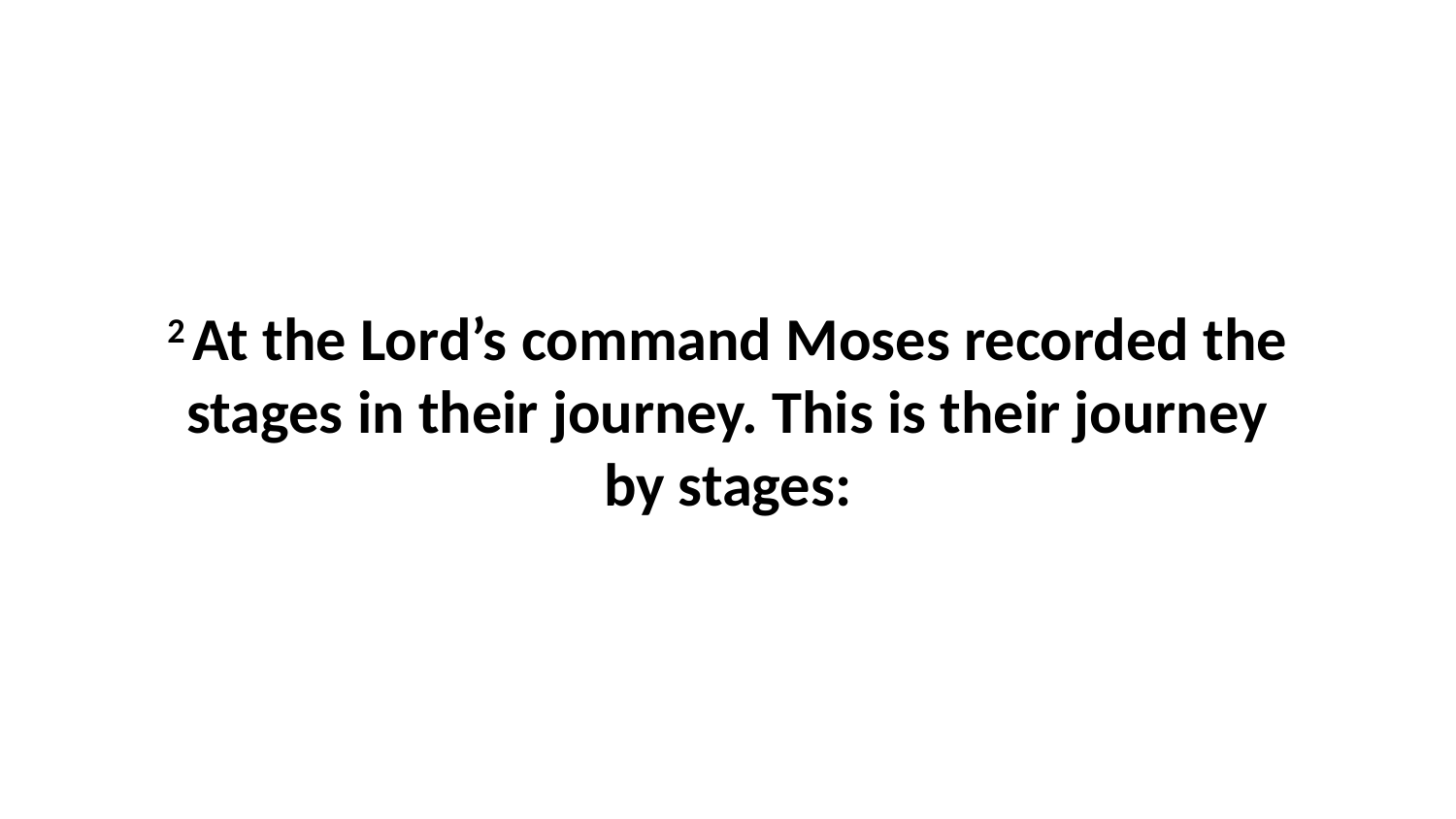

2 At the Lord’s command Moses recorded the stages in their journey. This is their journey by stages: